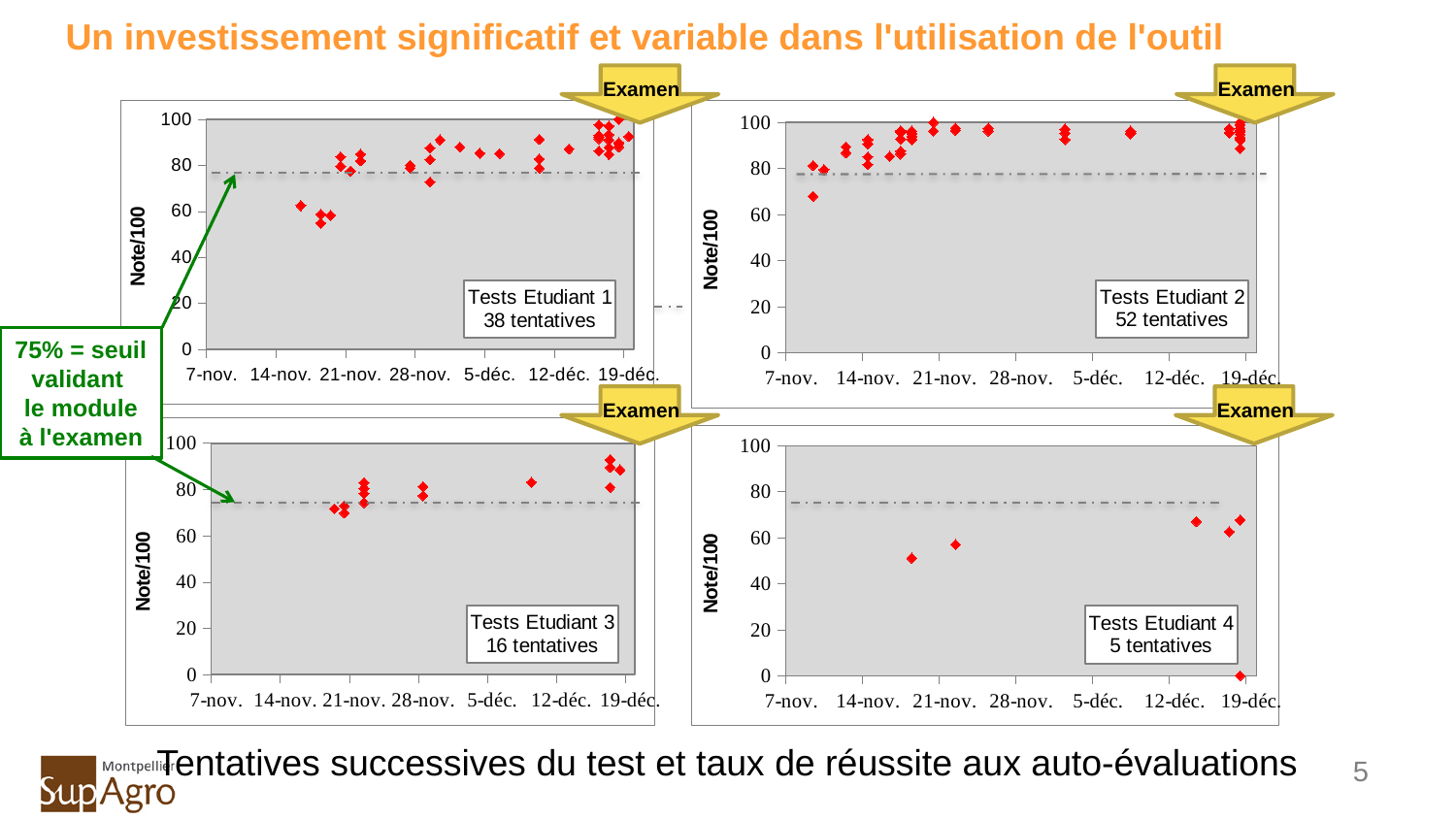

75
Un investissement significatif et variable dans l'utilisation de l'outil

 Examen

 Examen

### Chart: Tests Etudiant 1
38 tentatives

| Category |  |
|---|---|
| 41229 | 62.5 |
| 41231 | 54.84 |
| 41231 | 58.71 |
| 41232 | 58.25 |
| 41233 | 79.58 |
| 41233 | 83.66 |
| 41234.817361111105 | 77.5 |
| 41235.824305555558 | 81.92 |
| 41235 | 84.83 |
| 41240.905555555553 | 80.0 |
| 41240.922222222223 | 78.79 |
| 41242 | 72.71 |
| 41242 | 87.5 |
| 41242 | 82.5 |
| 41243 | 91.04 |
| 41245 | 87.92 |
| 41247 | 85.21000000000002 |
| 41249 | 85.04 |
| 41253 | 82.75 |
| 41253 | 78.75 |
| 41253 | 91.25 |
| 41256 | 87.08 |
| 41259 | 97.5 |
| 41259 | 86.16999999999997 |
| 41259 | 92.92 |
| 41259 | 92.25 |
| 41259 | 91.5 |
| 41260 | 87.71000000000002 |
| 41260 | 90.96000000000002 |
| 41260 | 97.0 |
| 41260 | 93.33 |
| 41260 | 84.75 |
| 41261 | 87.92 |
| 41261 | 89.58 |
| 41261 | 89.83 |
| 41261 | 100.0 |
| 41261 | 100.0 |
| 41262 | 92.5 |

### Chart: Tests Etudiant 2
52 tentatives

| Category |  |
|---|---|
| 41222 | 67.92 |
| 41222 | 81.25 |
| 41223 | 79.46 |
| 41225 | 89.38 |
| 41225 | 86.75 |
| 41227 | 81.66999999999997 |
| 41227 | 90.66999999999997 |
| 41227 | 85.0 |
| 41227 | 92.5 |
| 41229 | 85.25 |
| 41230 | 92.79 |
| 41230 | 95.83 |
| 41230 | 86.21000000000002 |
| 41230 | 95.66999999999997 |
| 41230 | 96.33 |
| 41230 | 87.5 |
| 41231 | 93.75 |
| 41231 | 95.16999999999997 |
| 41231 | 92.5 |
| 41231 | 96.25 |
| 41231 | 95.0 |
| 41233 | 96.25 |
| 41233 | 100.0 |
| 41235 | 97.5 |
| 41235 | 96.5 |
| 41238 | 96.25 |
| 41238 | 97.5 |
| 41245 | 97.08 |
| 41245 | 92.5 |
| 41245.660416666658 | 95.31 |
| 41251 | 96.25 |
| 41251 | 95.0 |
| 41260 | 97.29 |
| 41260 | 95.42 |
| 41261 | 93.33 |
| 41261 | 99.16999999999997 |
| 41261 | 88.66999999999997 |
| 41261 | 92.5 |
| 41261 | 92.33 |
| 41261 | 94.83 |
| 41261 | 98.75 |
| 41261 | 96.25 |
| 41261 | 96.56 |
| 41261 | 100.0 |
| 41261 | 97.5 |
| 41261 | 95.75 |
| 41261 | 100.0 |
| 41261 | 98.75 |
| 41261 | 96.66999999999997 |
| 41261 | 96.25 |
| 41261 | 96.04 |
| 41261 | 100.0 |

### Chart: Tests Etudiant 3
16 tentatives

| Category |  |
|---|---|
| 41232 | 71.66999999999997 |
| 41233 | 72.92 |
| 41233 | 69.88 |
| 41235 | 80.54 |
| 41235 | 74.29 |
| 41235 | 83.04 |
| 41235 | 78.33 |
| 41241 | 77.29 |
| 41241.634027777778 | 81.25 |
| 41252 | 83.13 |
| 41260 | 80.92 |
| 41260 | 92.95 |
| 41260 | 92.75 |
| 41260 | 89.58 |
| 41261 | 88.33 |
| 41261 | 88.54 |

### Chart: Tests Etudiant 4
5 tentatives

| Category |  |
|---|---|
| 41231 | 51.17 |
| 41235 | 57.08 |
| 41257 | 67.08 |
| 41260 | 62.67 |
| 41261 | 67.75 |
| 41261 | 0.0 |
75% = seuil
validant
le module
à l'examen

 Examen

 Examen
Tentatives successives du test et taux de réussite aux auto-évaluations
5
5